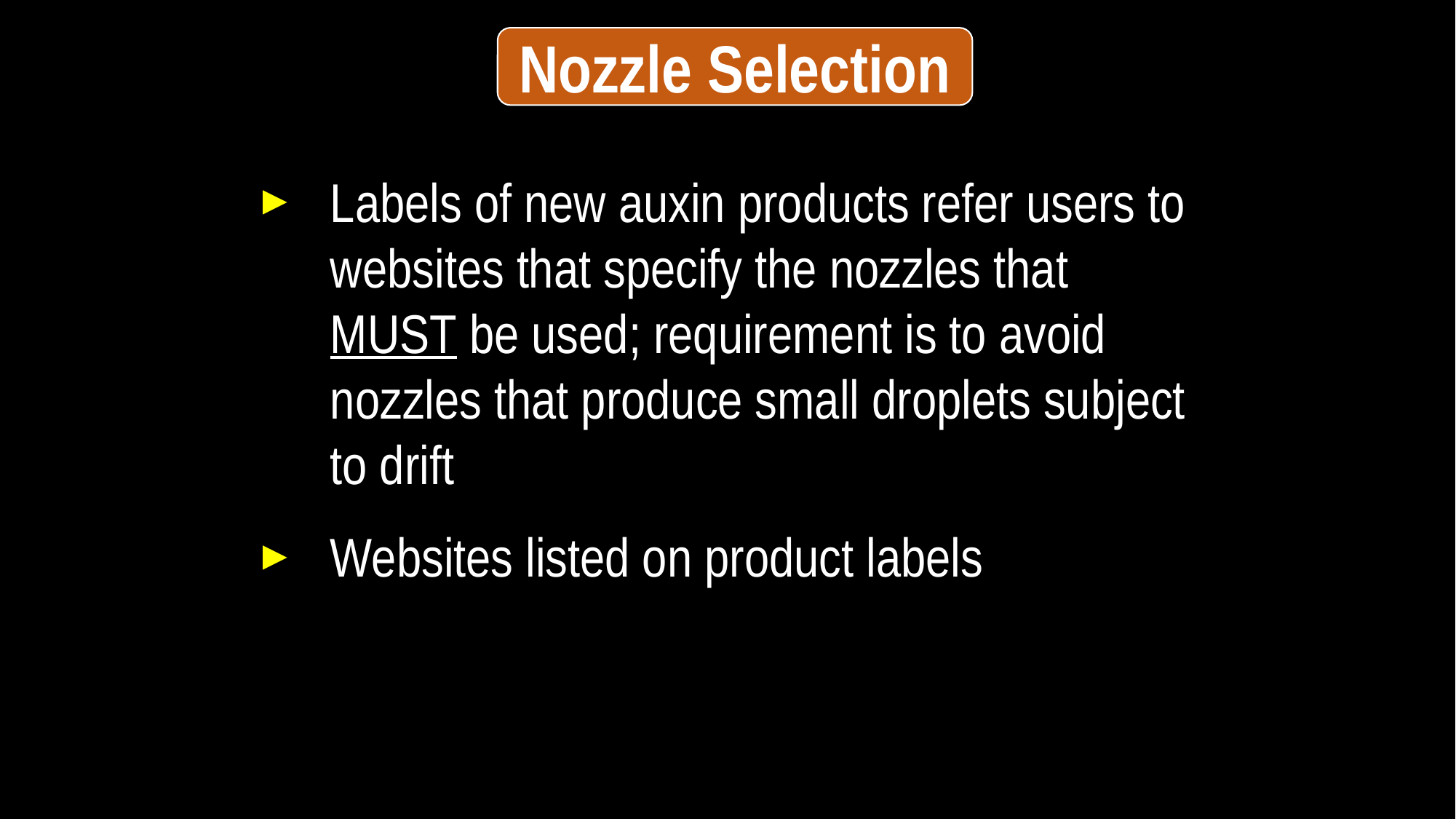

Nozzle Selection
Labels of new auxin products refer users to websites that specify the nozzles that MUST be used; requirement is to avoid nozzles that produce small droplets subject to drift
Websites listed on product labels